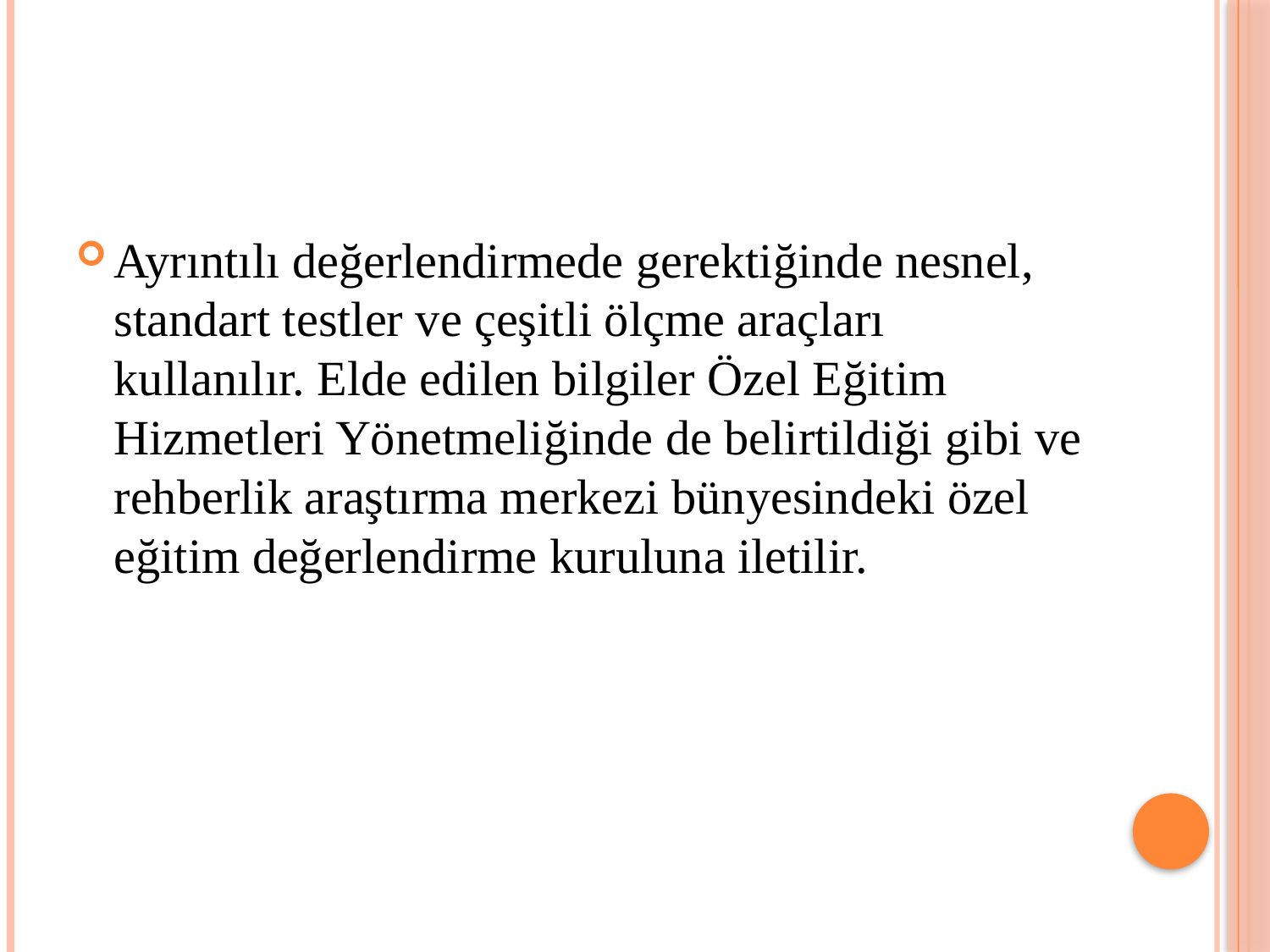

#
Ayrıntılı değerlendirmede gerektiğinde nesnel, stan­dart testler ve çeşitli ölçme araçları kullanılır. Elde edilen bilgiler Özel Eğitim Hizmetleri Yönetmeliğinde de belirtildiği gibi ve rehberlik araştırma merkezi bün­yesindeki özel eğitim değerlendirme kuruluna iletilir.